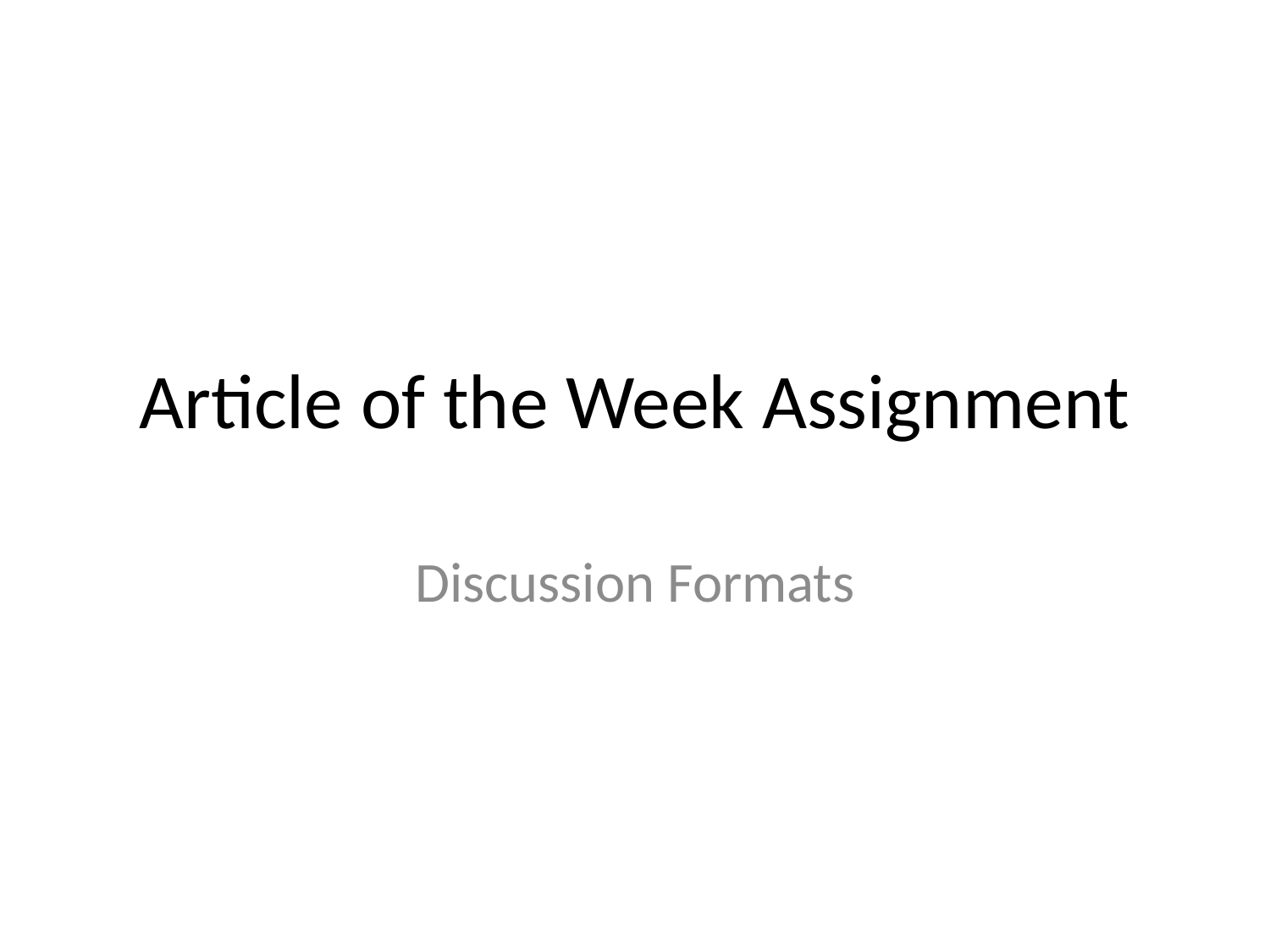

# Article of the Week Assignment
Discussion Formats